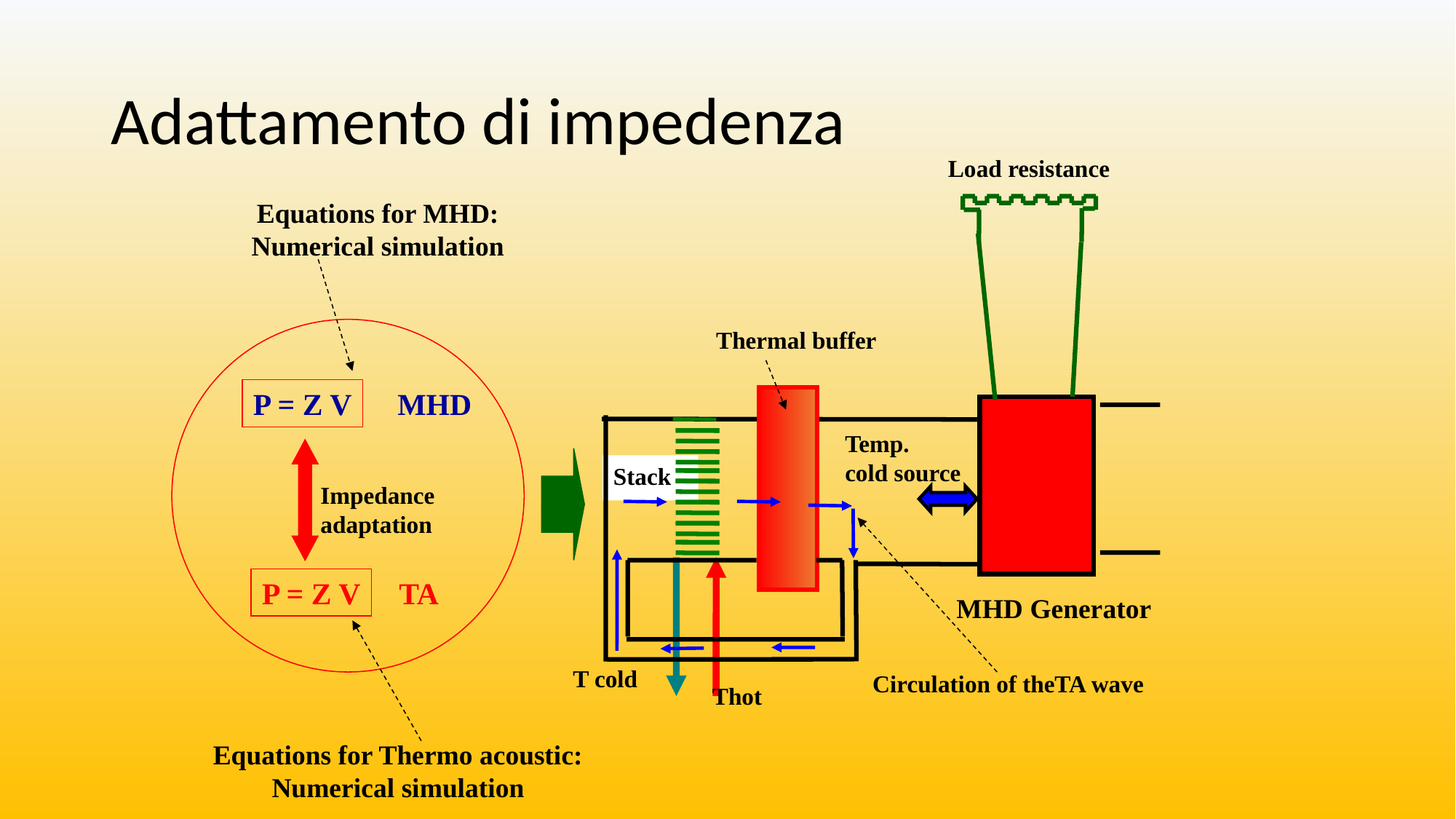

# Adattamento di impedenza
Load resistance
Equations for MHD:
Numerical simulation

Thermal buffer

P = Z V
MHD

Temp.
cold source

Stack
Impedance
adaptation

P = Z V
TA
MHD Generator

T cold

Circulation of theTA wave
Thot
Equations for Thermo acoustic:
Numerical simulation